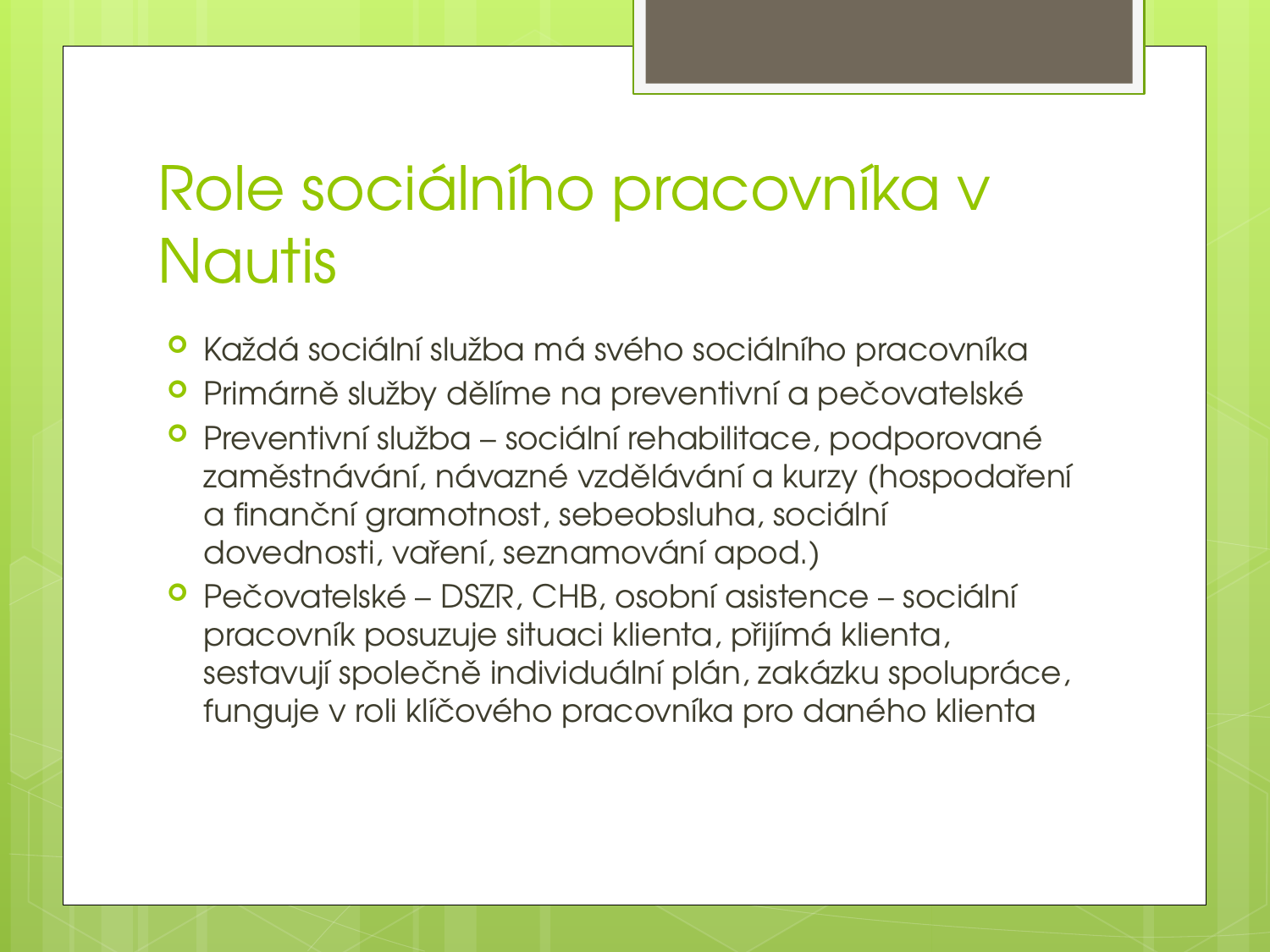

# Role sociálního pracovníka v Nautis
Každá sociální služba má svého sociálního pracovníka
Primárně služby dělíme na preventivní a pečovatelské
Preventivní služba – sociální rehabilitace, podporované zaměstnávání, návazné vzdělávání a kurzy (hospodaření a finanční gramotnost, sebeobsluha, sociální dovednosti, vaření, seznamování apod.)
Pečovatelské – DSZR, CHB, osobní asistence – sociální pracovník posuzuje situaci klienta, přijímá klienta, sestavují společně individuální plán, zakázku spolupráce, funguje v roli klíčového pracovníka pro daného klienta